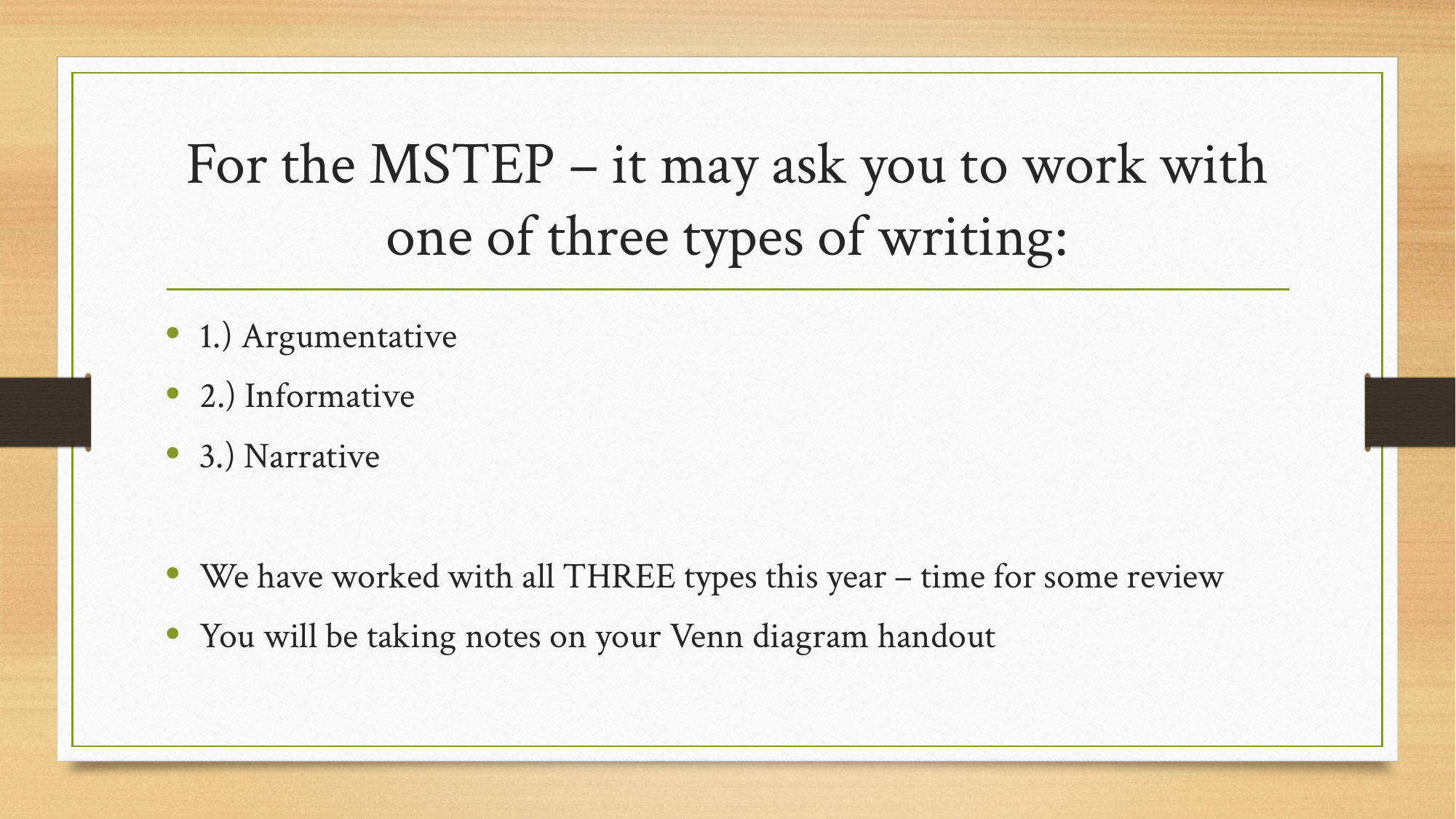

# For the MSTEP – it may ask you to work with one of three types of writing:
1.) Argumentative
2.) Informative
3.) Narrative

We have worked with all THREE types this year – time for some review
You will be taking notes on your Venn diagram handout